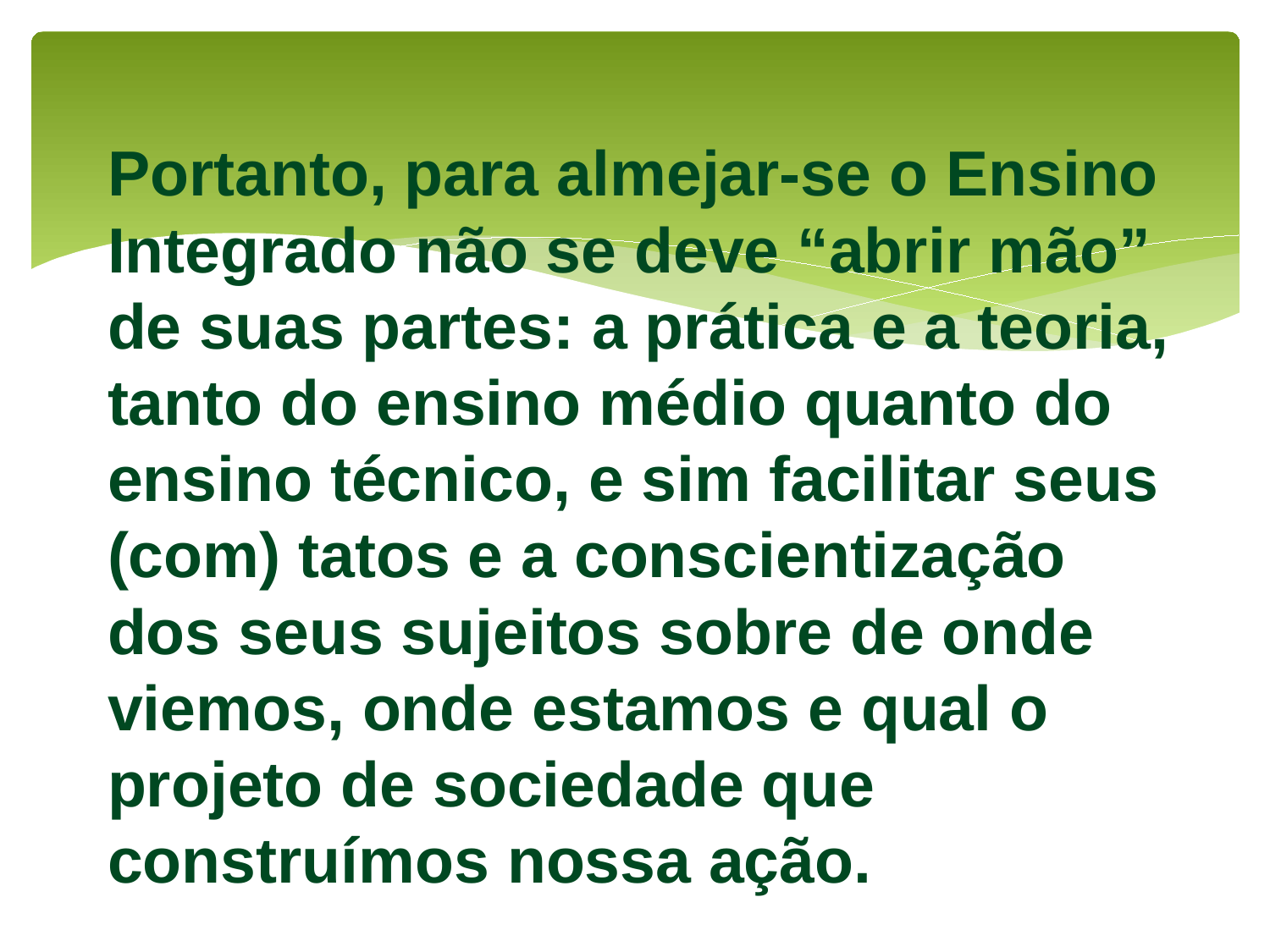

#
Portanto, para almejar-se o Ensino Integrado não se deve “abrir mão” de suas partes: a prática e a teoria, tanto do ensino médio quanto do ensino técnico, e sim facilitar seus (com) tatos e a conscientização dos seus sujeitos sobre de onde viemos, onde estamos e qual o projeto de sociedade que construímos nossa ação.